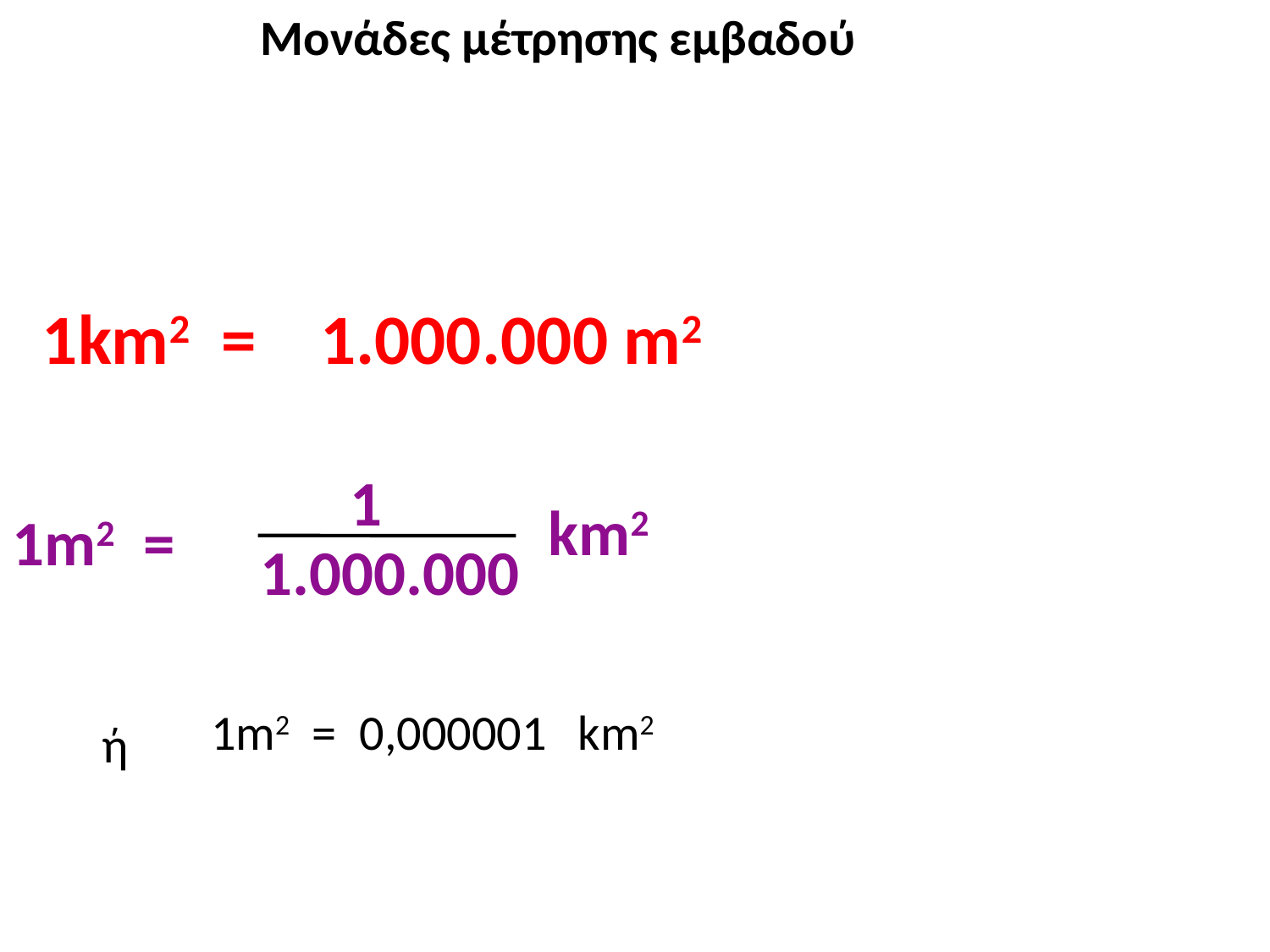

Μονάδες μέτρησης εμβαδού
1km2  =
1.000.000 m2
1
km2
1m2  =
1.000.000
1m2  =
0,000001
km2
ή